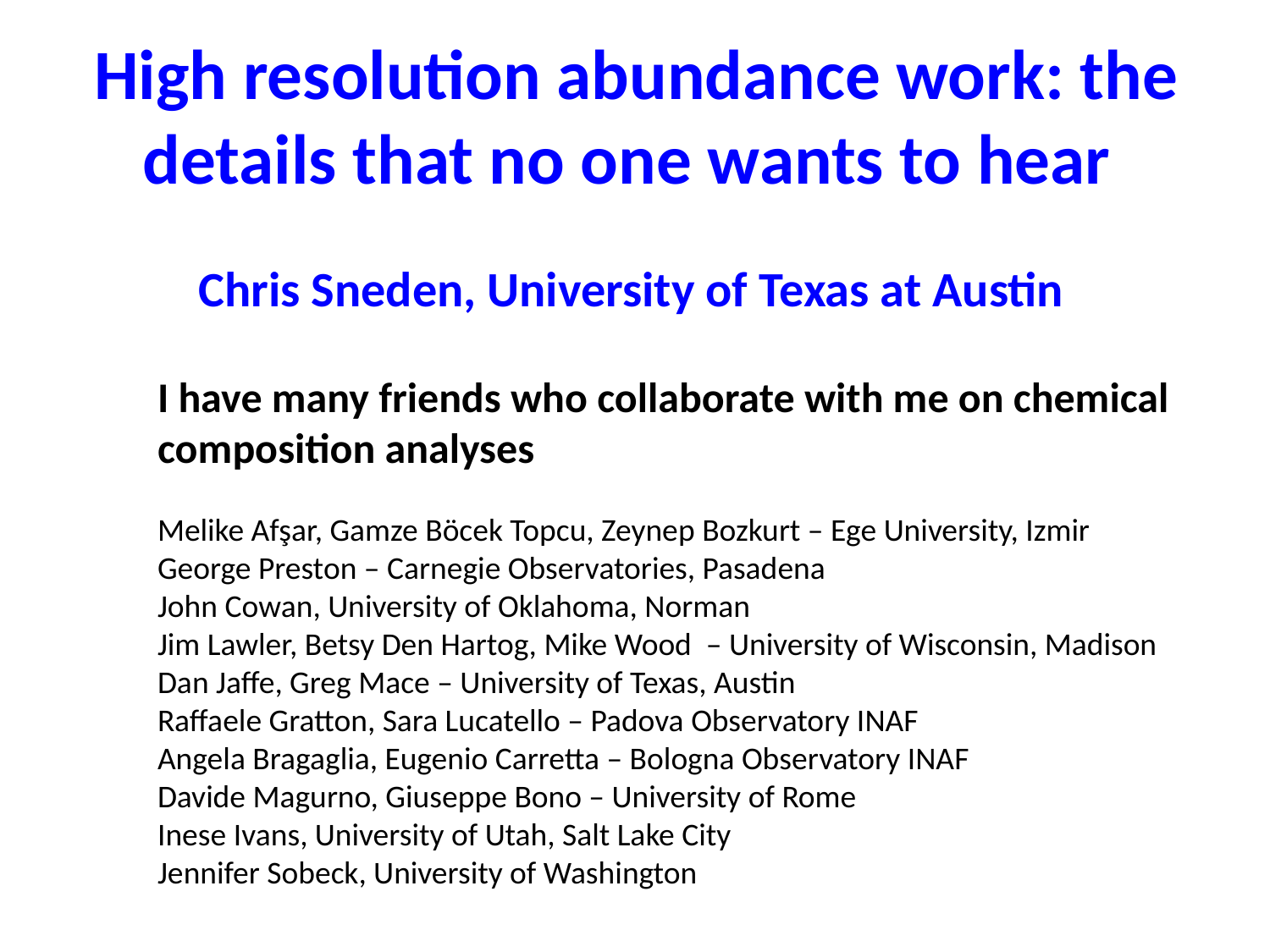

# High resolution abundance work: the details that no one wants to hears dff Chris Sneden, University of Texas at Austin
I have many friends who collaborate with me on chemical composition analyses

Melike Afşar, Gamze Böcek Topcu, Zeynep Bozkurt – Ege University, Izmir
George Preston – Carnegie Observatories, Pasadena
John Cowan, University of Oklahoma, Norman
Jim Lawler, Betsy Den Hartog, Mike Wood  – University of Wisconsin, Madison
Dan Jaffe, Greg Mace – University of Texas, Austin
Raffaele Gratton, Sara Lucatello – Padova Observatory INAF
Angela Bragaglia, Eugenio Carretta – Bologna Observatory INAF
Davide Magurno, Giuseppe Bono – University of Rome
Inese Ivans, University of Utah, Salt Lake City
Jennifer Sobeck, University of Washington